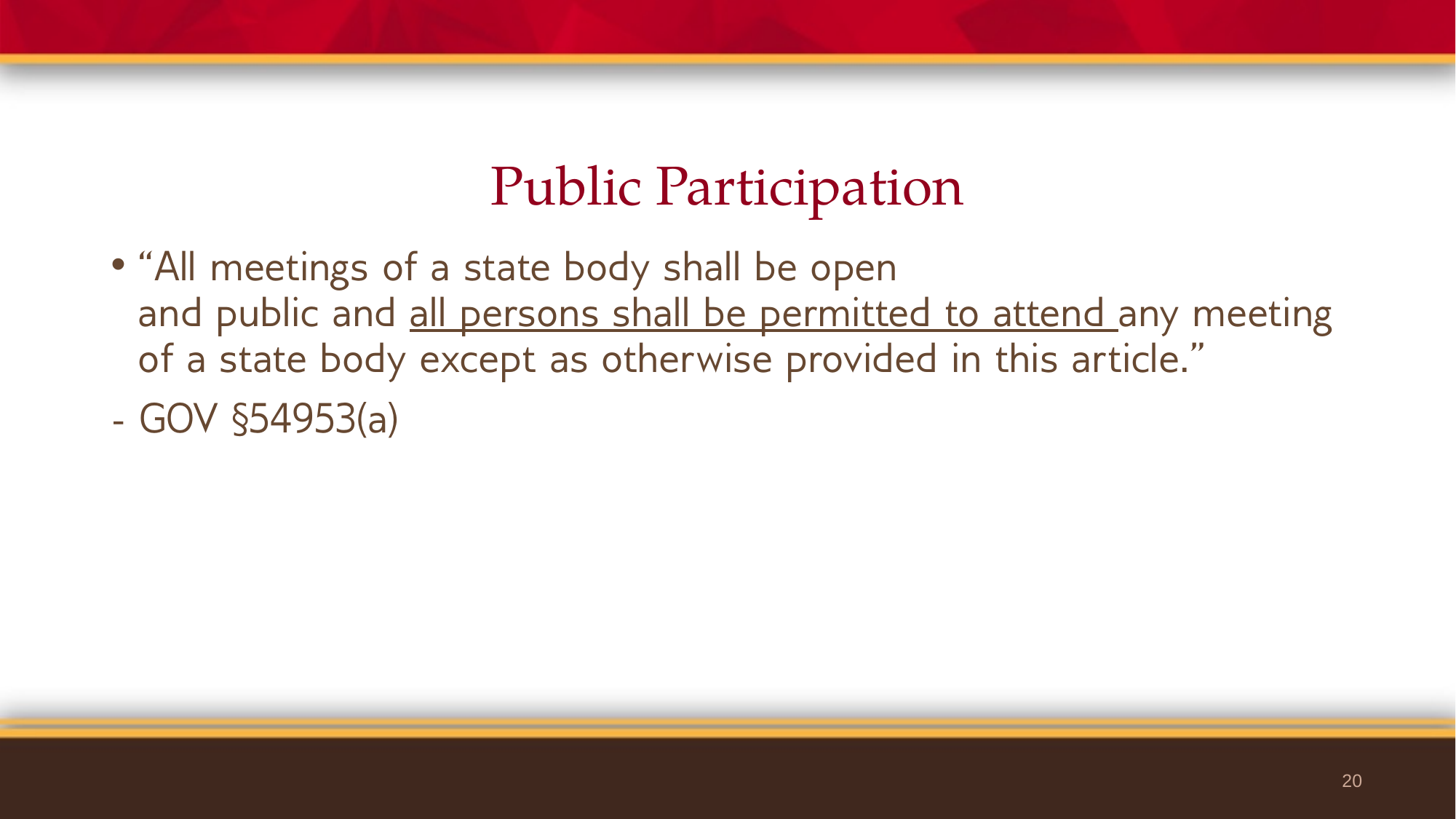

# Public Participation
“All meetings of a state body shall be open and public and all persons shall be permitted to attend any meeting of a state body except as otherwise provided in this article.”  ​
- GOV §54953(a)​